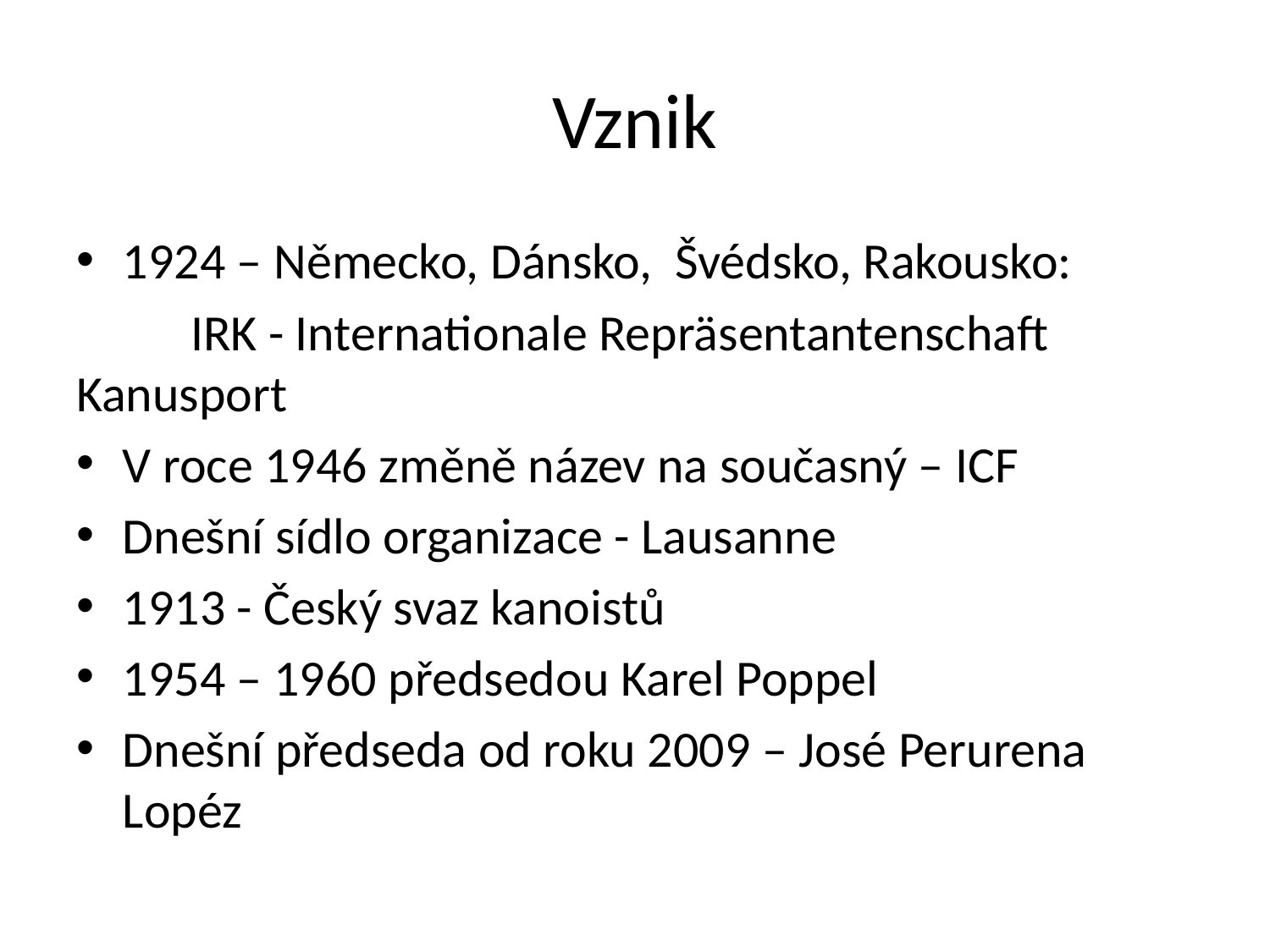

# Vznik
1924 – Německo, Dánsko,  Švédsko, Rakousko:
	IRK - Internationale Repräsentantenschaft Kanusport
V roce 1946 změně název na současný – ICF
Dnešní sídlo organizace - Lausanne
1913 - Český svaz kanoistů
1954 – 1960 předsedou Karel Poppel
Dnešní předseda od roku 2009 – José Perurena Lopéz